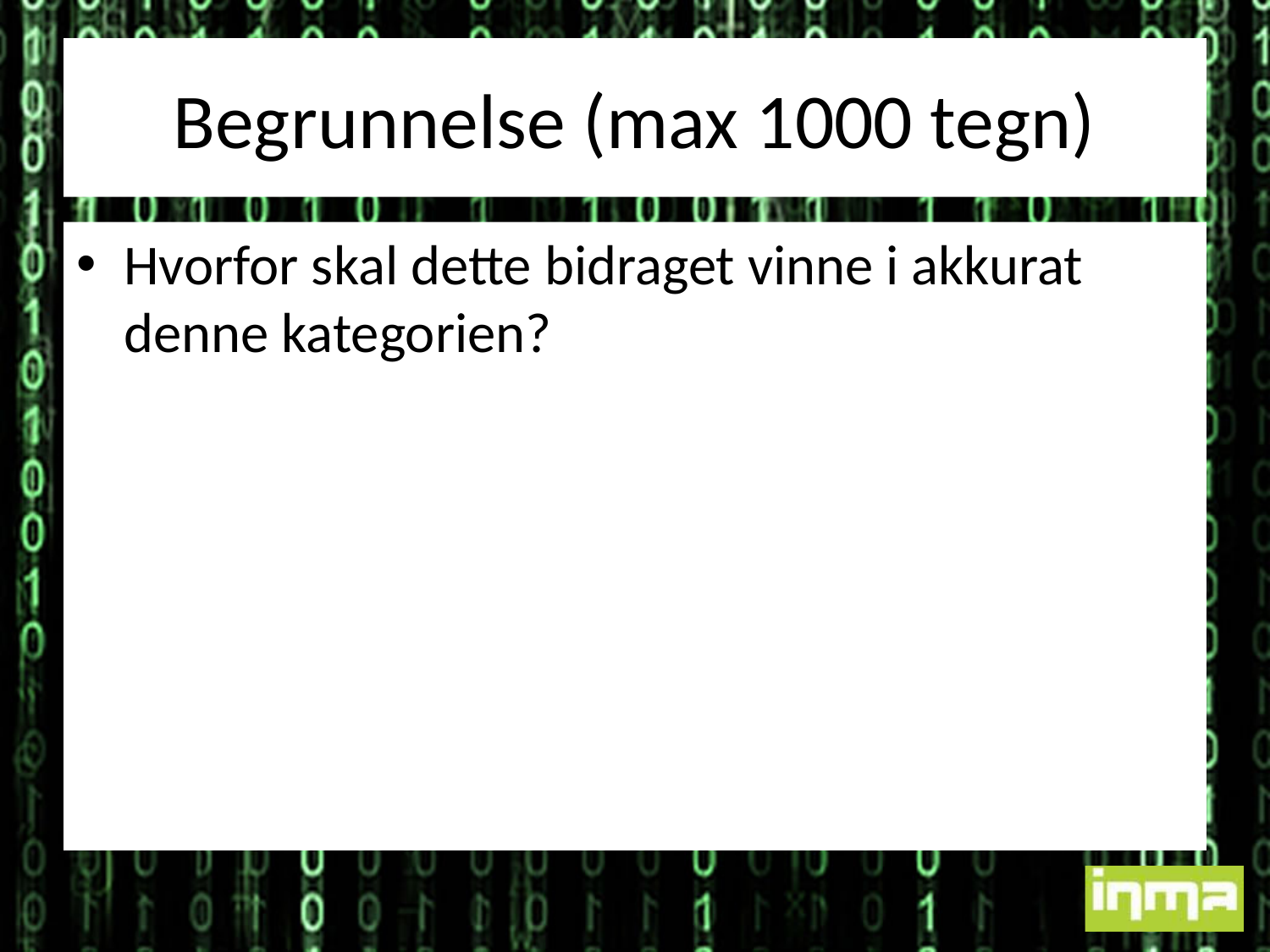

# Begrunnelse (max 1000 tegn)
Hvorfor skal dette bidraget vinne i akkurat denne kategorien?